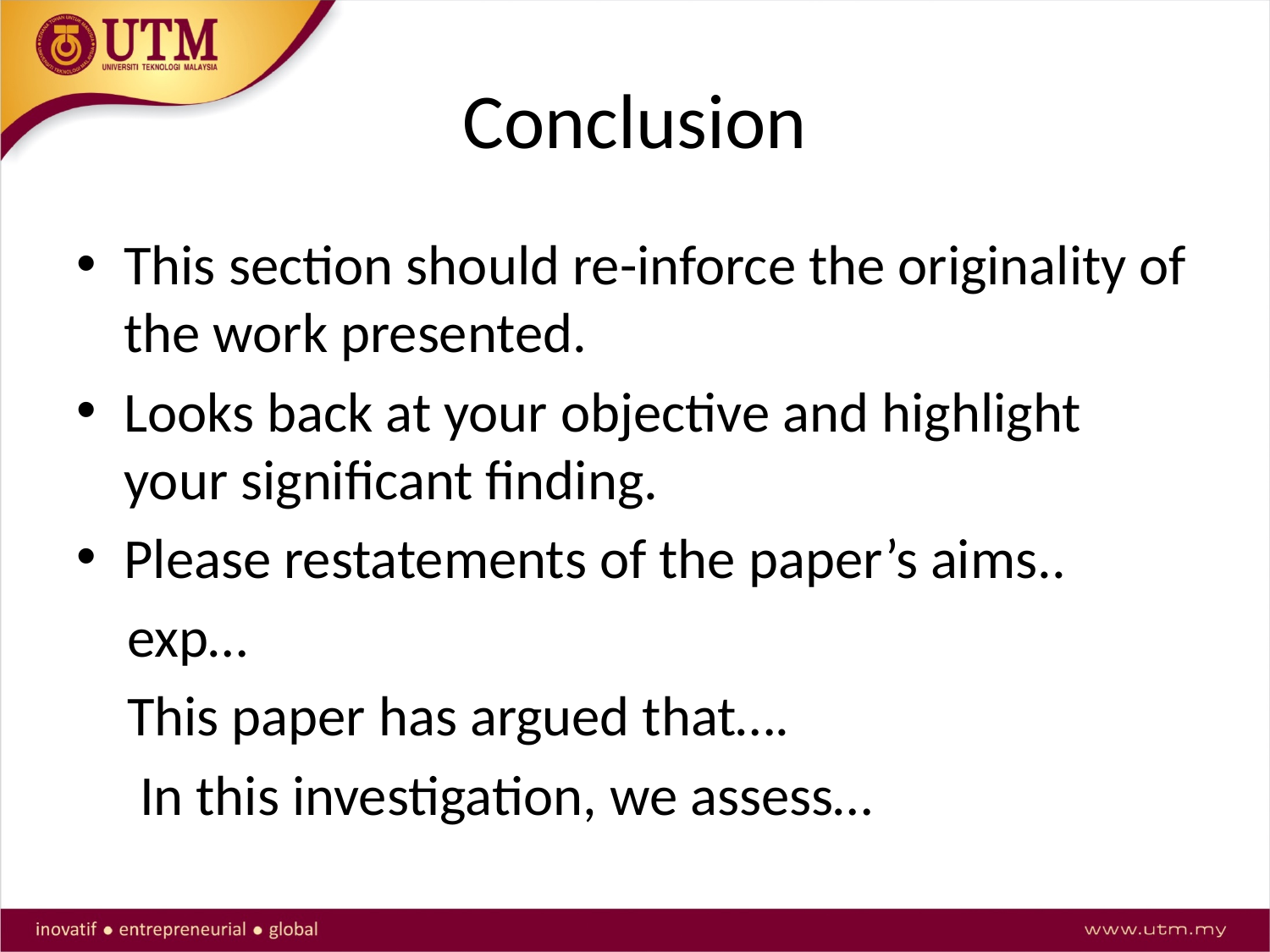

# Conclusion
This section should re-inforce the originality of the work presented.
Looks back at your objective and highlight your significant finding.
Please restatements of the paper’s aims..
    exp…
    This paper has argued that….
     In this investigation, we assess…